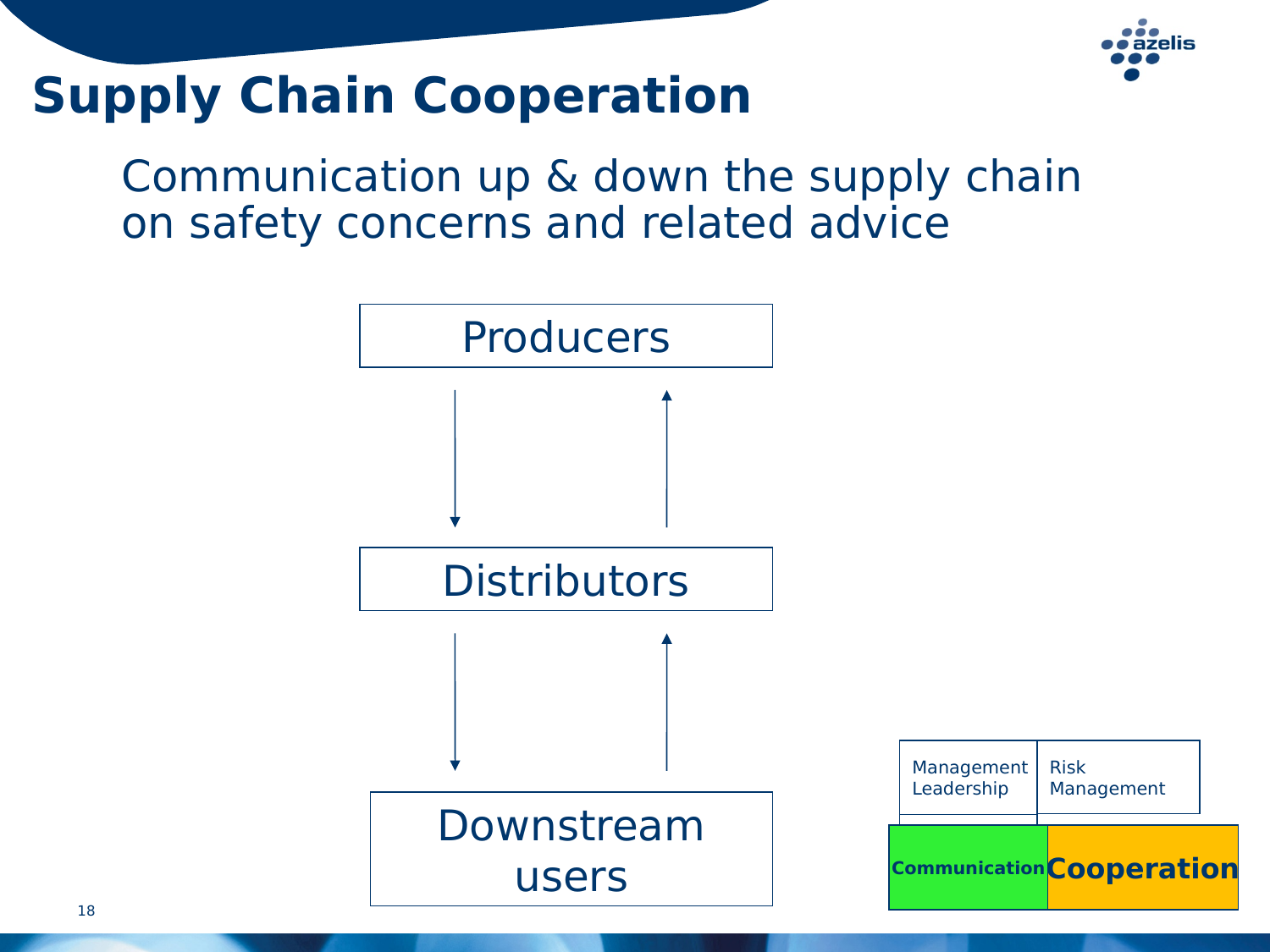

# Supply Chain Cooperation
	Communication up & down the supply chain on safety concerns and related advice
Producers

Distributors

Downstream users
Management
Leadership
Risk
Management
Communication
Communication
Cooperation